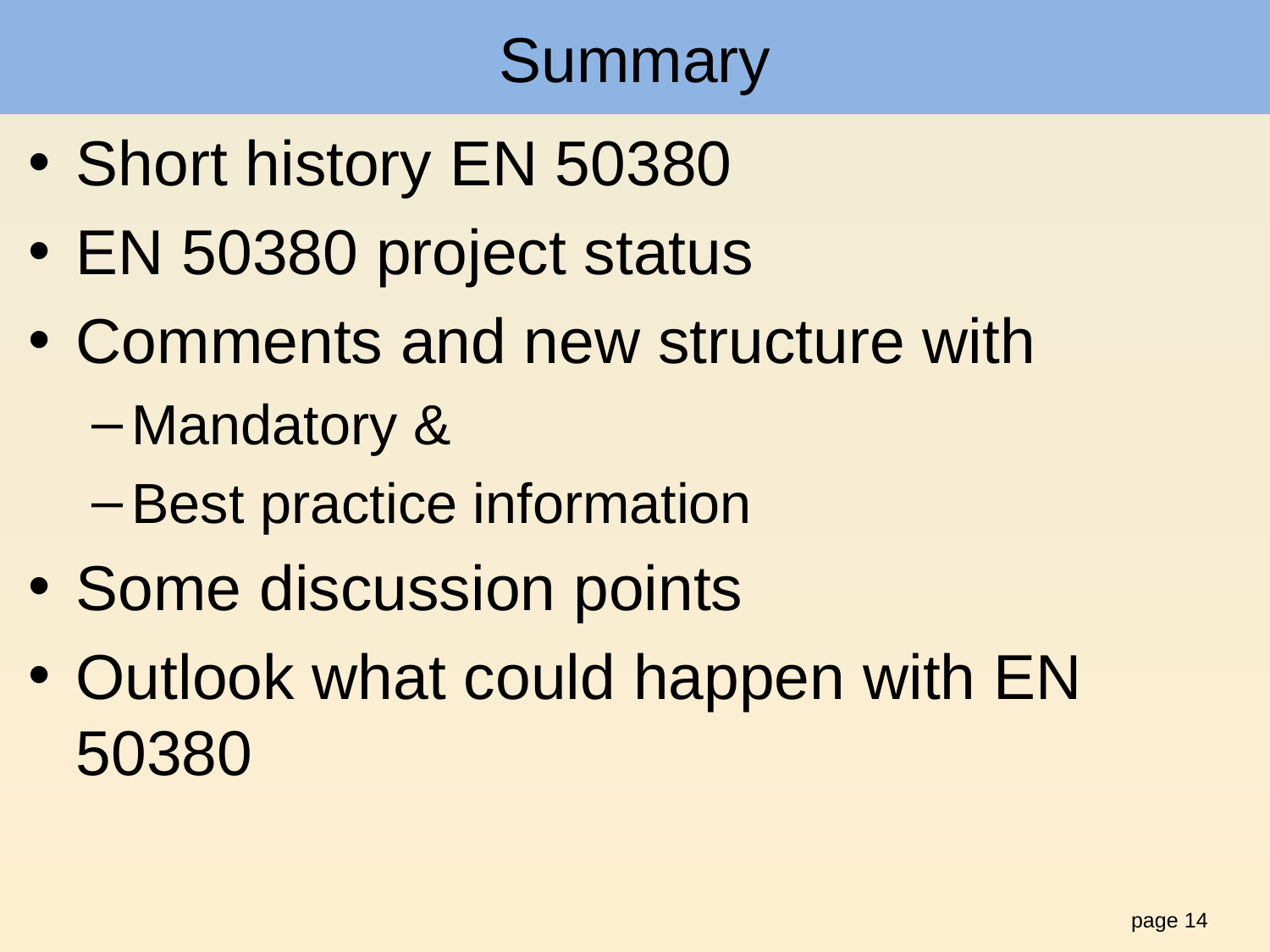

# Summary
Short history EN 50380
EN 50380 project status
Comments and new structure with
Mandatory &
Best practice information
Some discussion points
Outlook what could happen with EN 50380